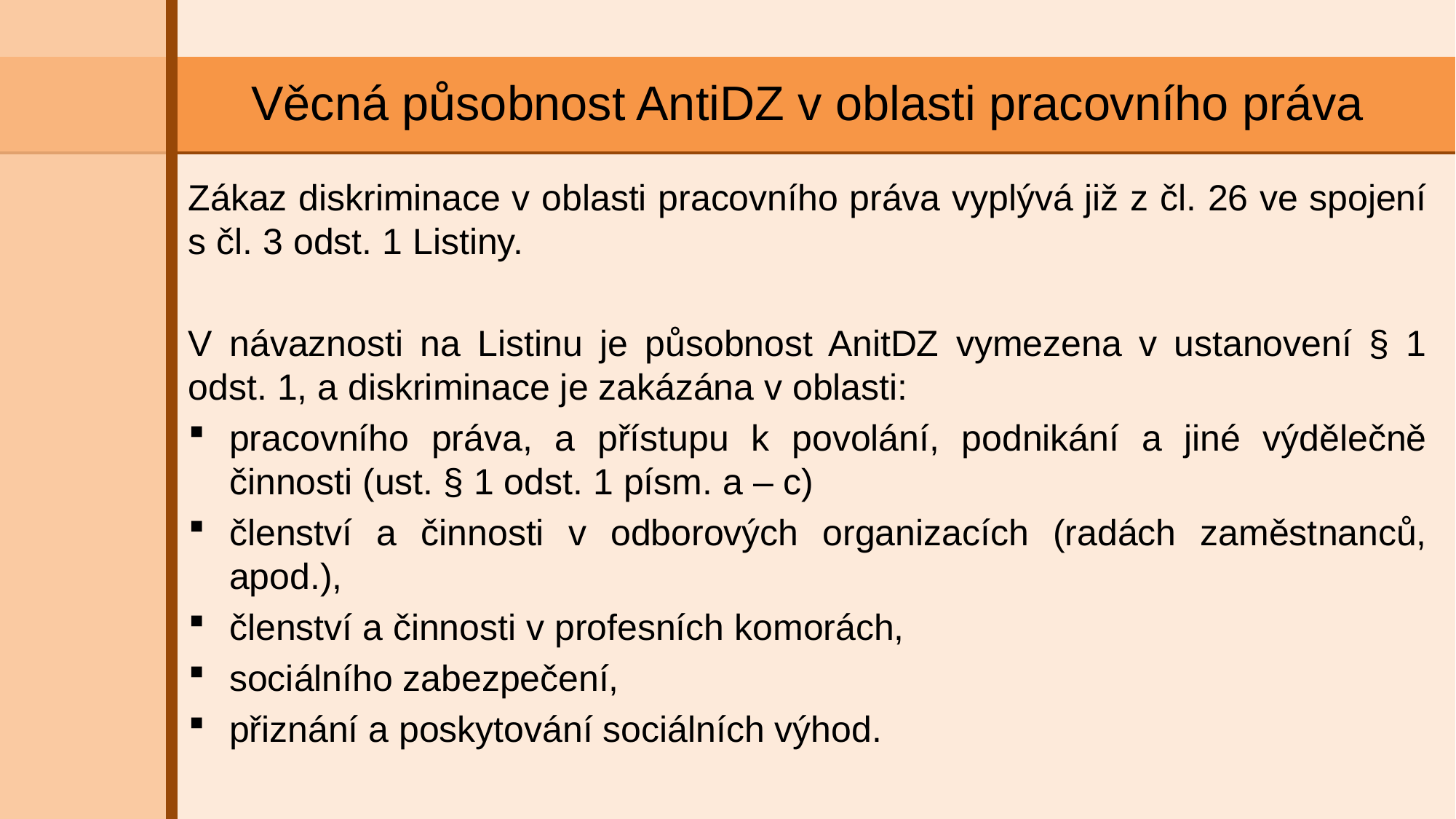

# Věcná působnost AntiDZ v oblasti pracovního práva
Zákaz diskriminace v oblasti pracovního práva vyplývá již z čl. 26 ve spojení s čl. 3 odst. 1 Listiny.

V návaznosti na Listinu je působnost AnitDZ vymezena v ustanovení § 1 odst. 1, a diskriminace je zakázána v oblasti:
pracovního práva, a přístupu k povolání, podnikání a jiné výdělečně činnosti (ust. § 1 odst. 1 písm. a – c)
členství a činnosti v odborových organizacích (radách zaměstnanců, apod.),
členství a činnosti v profesních komorách,
sociálního zabezpečení,
přiznání a poskytování sociálních výhod.